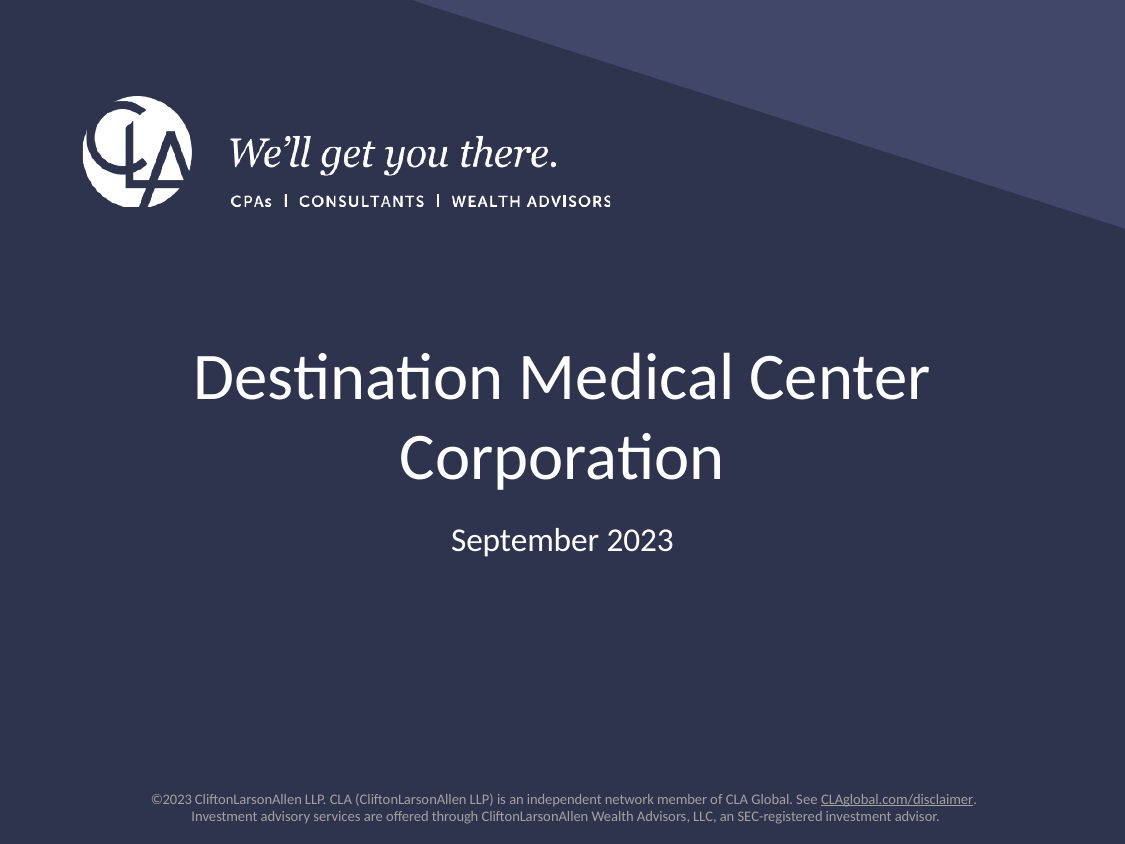

# Destination Medical Center Corporation
September 2023